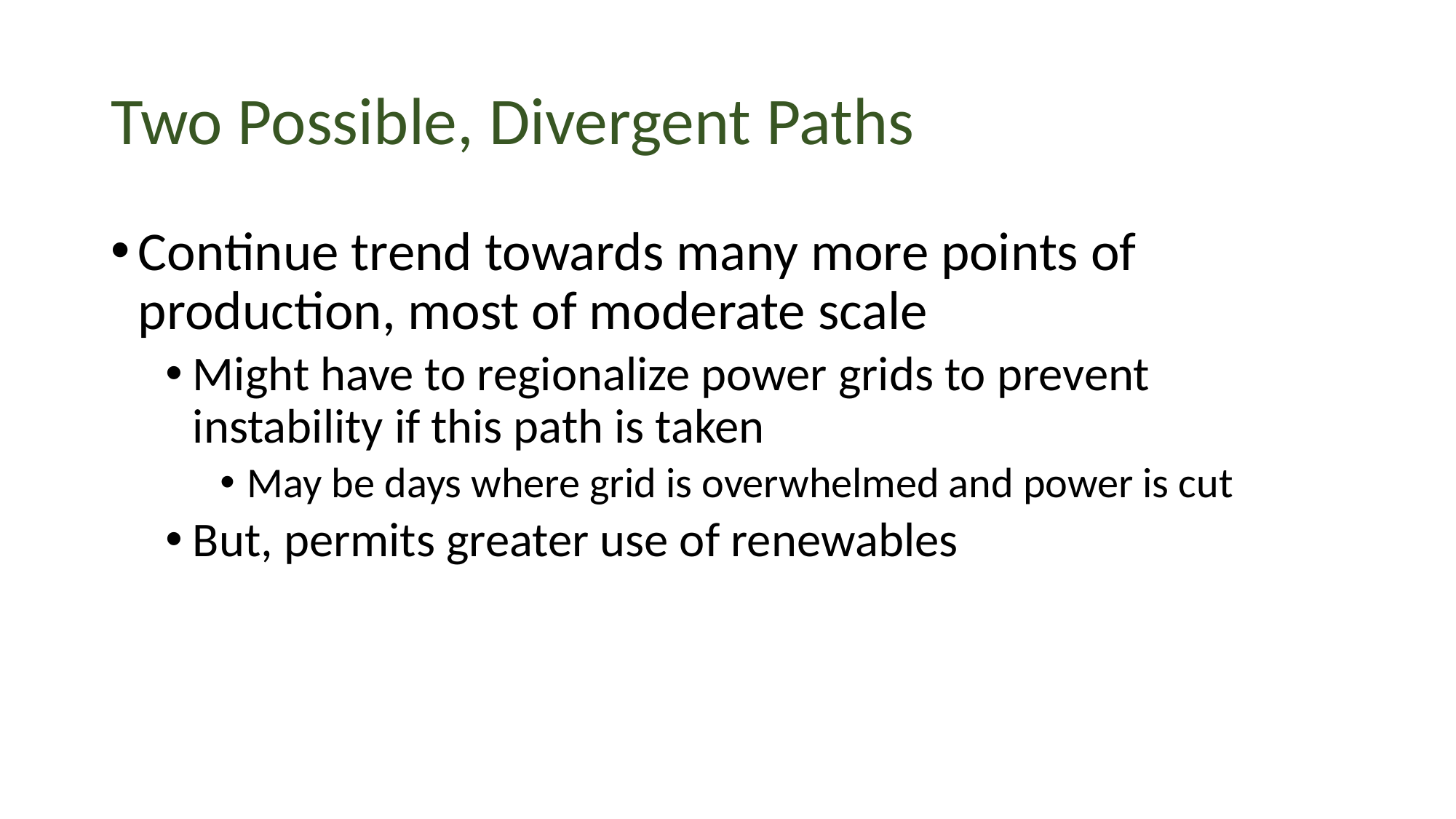

# Two Possible, Divergent Paths
Continue trend towards many more points of production, most of moderate scale
Might have to regionalize power grids to prevent instability if this path is taken
May be days where grid is overwhelmed and power is cut
But, permits greater use of renewables